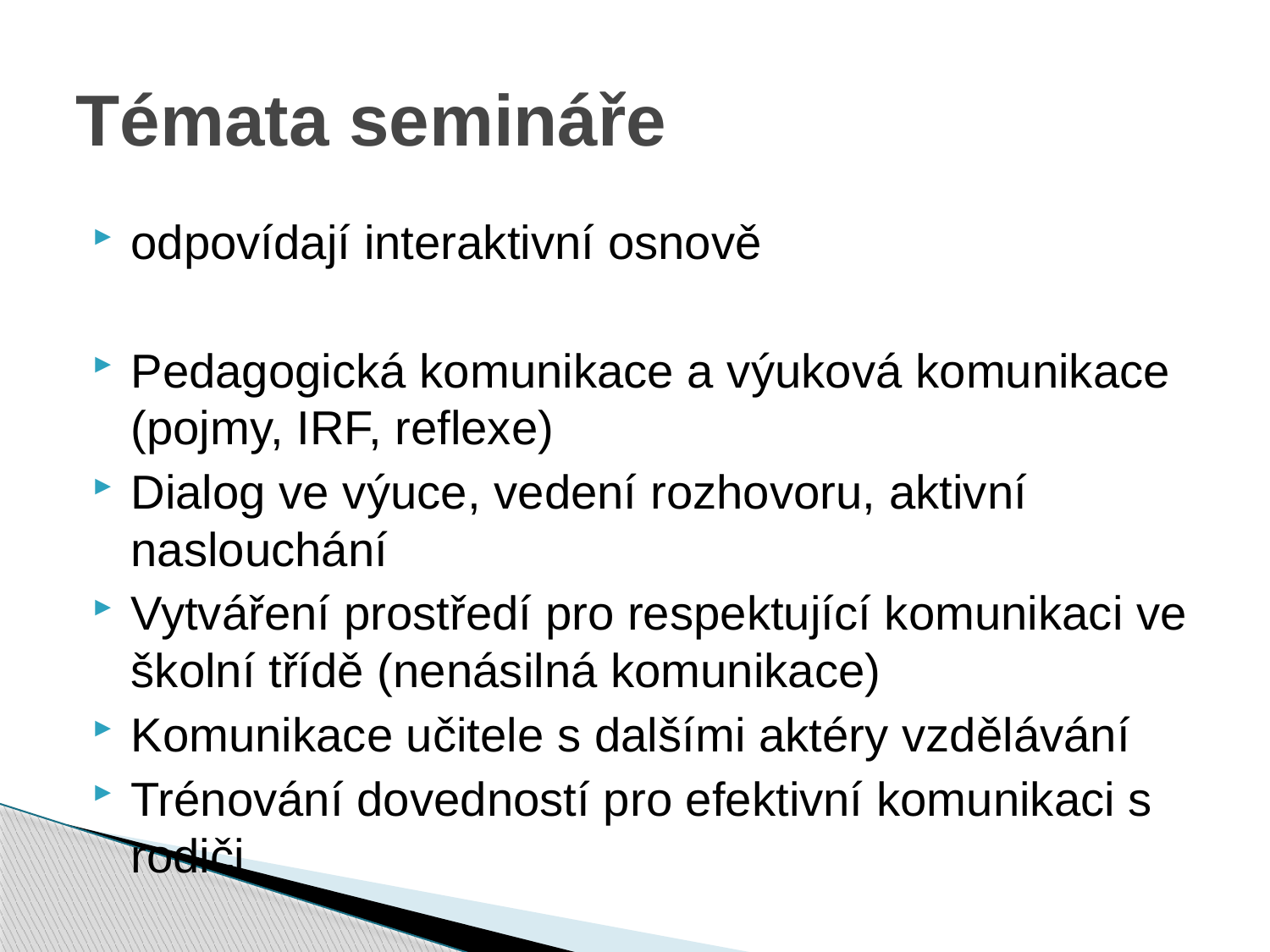

# Témata semináře
odpovídají interaktivní osnově

Pedagogická komunikace a výuková komunikace (pojmy, IRF, reflexe)
Dialog ve výuce, vedení rozhovoru, aktivní naslouchání
Vytváření prostředí pro respektující komunikaci ve školní třídě (nenásilná komunikace)
Komunikace učitele s dalšími aktéry vzdělávání
Trénování dovedností pro efektivní komunikaci s rodiči